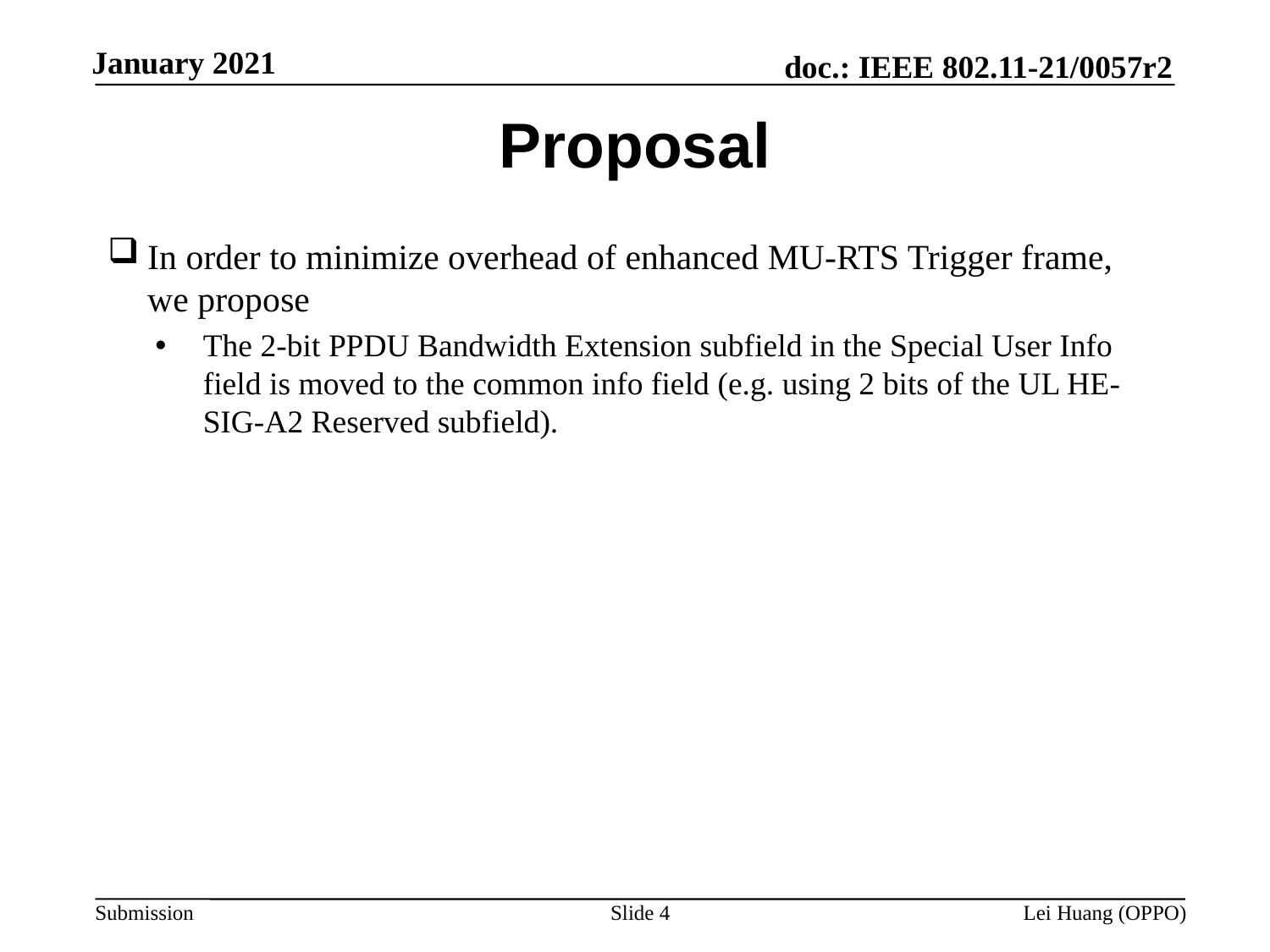

# Proposal
In order to minimize overhead of enhanced MU-RTS Trigger frame, we propose
The 2-bit PPDU Bandwidth Extension subfield in the Special User Info field is moved to the common info field (e.g. using 2 bits of the UL HE-SIG-A2 Reserved subfield).
Slide 4
Lei Huang (OPPO)